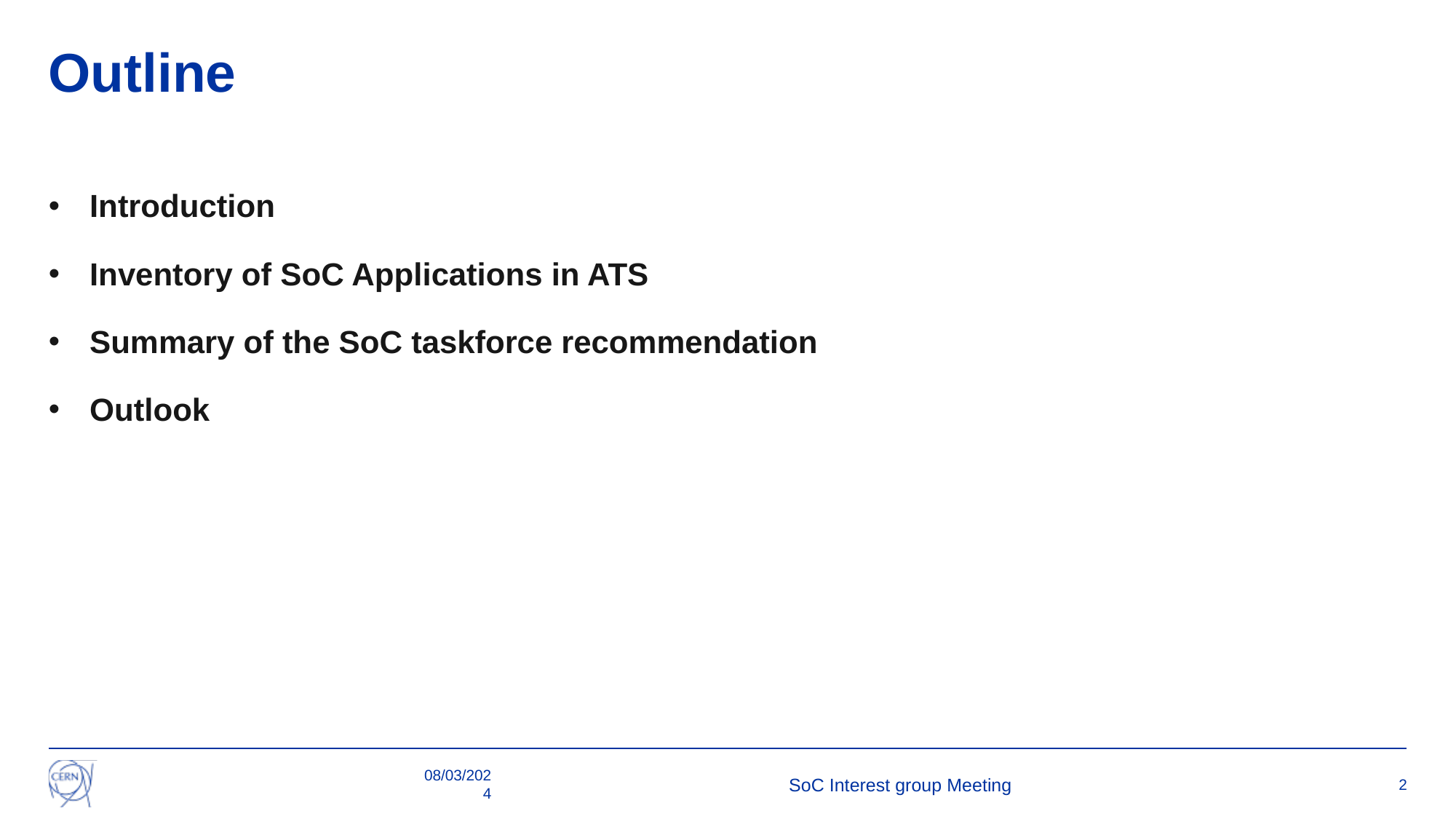

# Outline
Introduction
Inventory of SoC Applications in ATS
Summary of the SoC taskforce recommendation
Outlook

08/03/2024
SoC Interest group Meeting
2